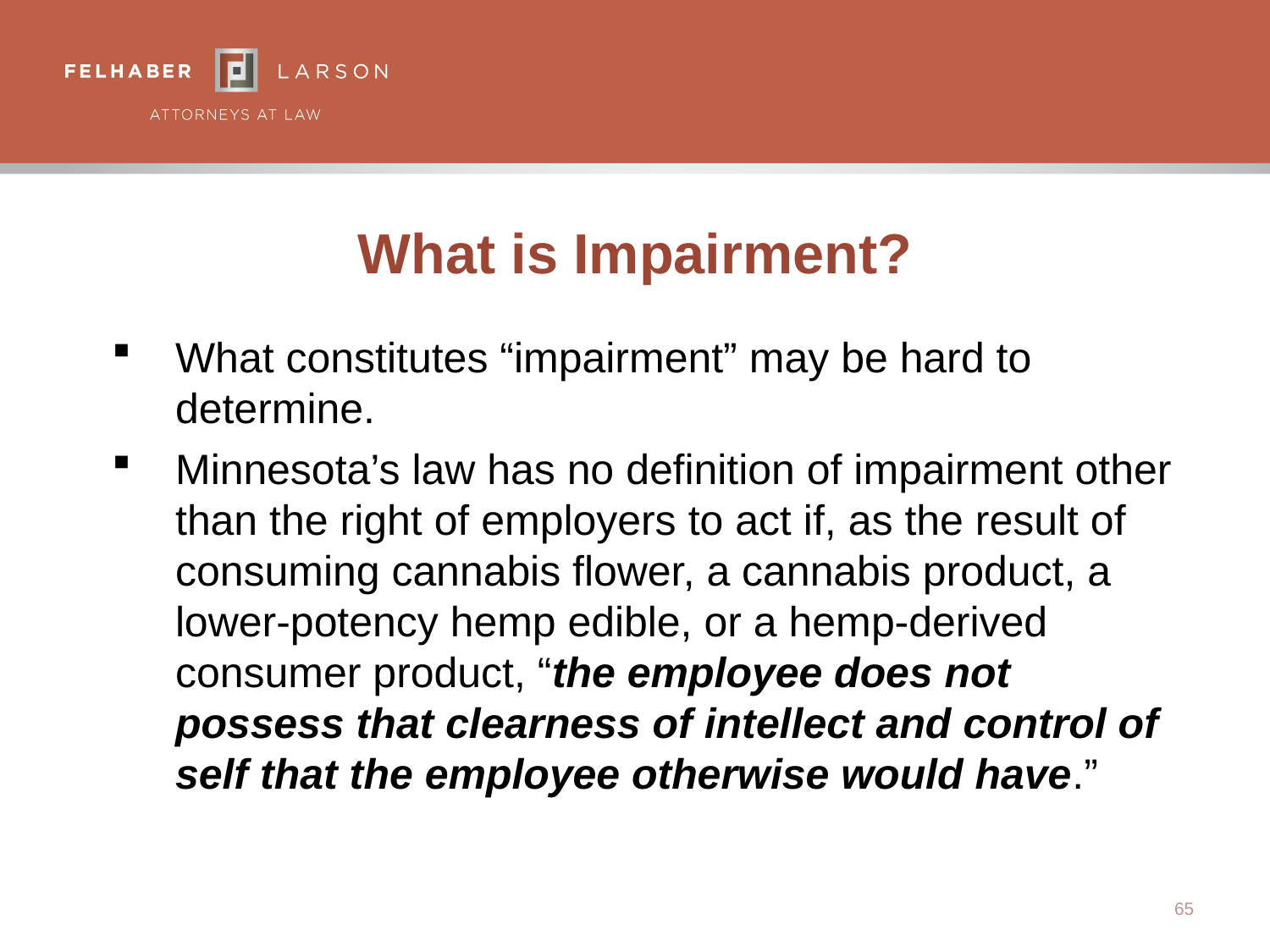

# What is Impairment?
What constitutes “impairment” may be hard to determine.
Minnesota’s law has no definition of impairment other than the right of employers to act if, as the result of consuming cannabis flower, a cannabis product, a lower-potency hemp edible, or a hemp-derived consumer product, “the employee does not possess that clearness of intellect and control of self that the employee otherwise would have.”

65